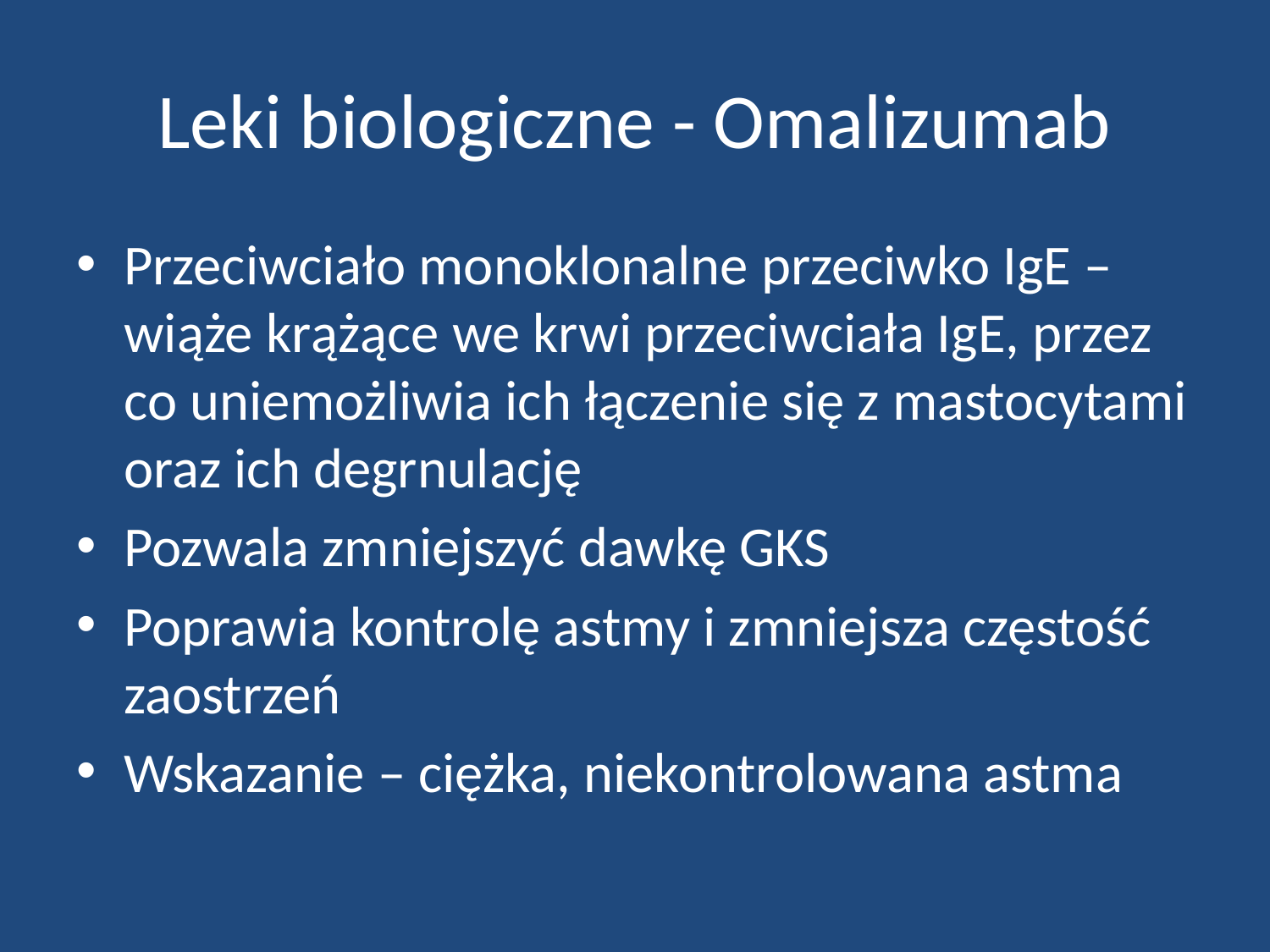

# Leki biologiczne - Omalizumab
Przeciwciało monoklonalne przeciwko IgE – wiąże krążące we krwi przeciwciała IgE, przez co uniemożliwia ich łączenie się z mastocytami oraz ich degrnulację
Pozwala zmniejszyć dawkę GKS
Poprawia kontrolę astmy i zmniejsza częstość zaostrzeń
Wskazanie – ciężka, niekontrolowana astma